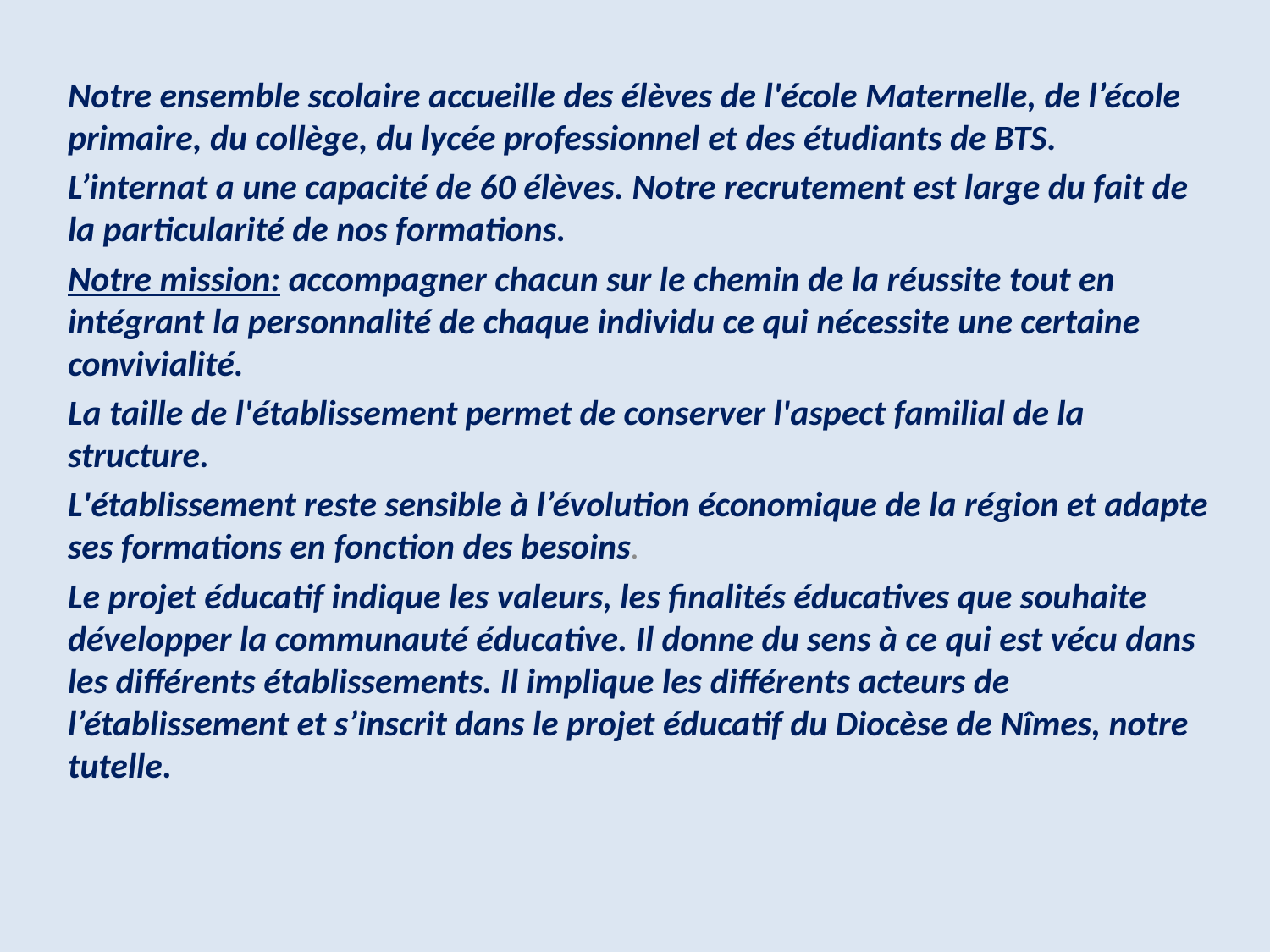

Notre ensemble scolaire accueille des élèves de l'école Maternelle, de l’école primaire, du collège, du lycée professionnel et des étudiants de BTS.
L’internat a une capacité de 60 élèves. Notre recrutement est large du fait de la particularité de nos formations.
Notre mission: accompagner chacun sur le chemin de la réussite tout en intégrant la personnalité de chaque individu ce qui nécessite une certaine convivialité.
La taille de l'établissement permet de conserver l'aspect familial de la structure.
L'établissement reste sensible à l’évolution économique de la région et adapte ses formations en fonction des besoins.
Le projet éducatif indique les valeurs, les finalités éducatives que souhaite développer la communauté éducative. Il donne du sens à ce qui est vécu dans les différents établissements. Il implique les différents acteurs de l’établissement et s’inscrit dans le projet éducatif du Diocèse de Nîmes, notre tutelle.